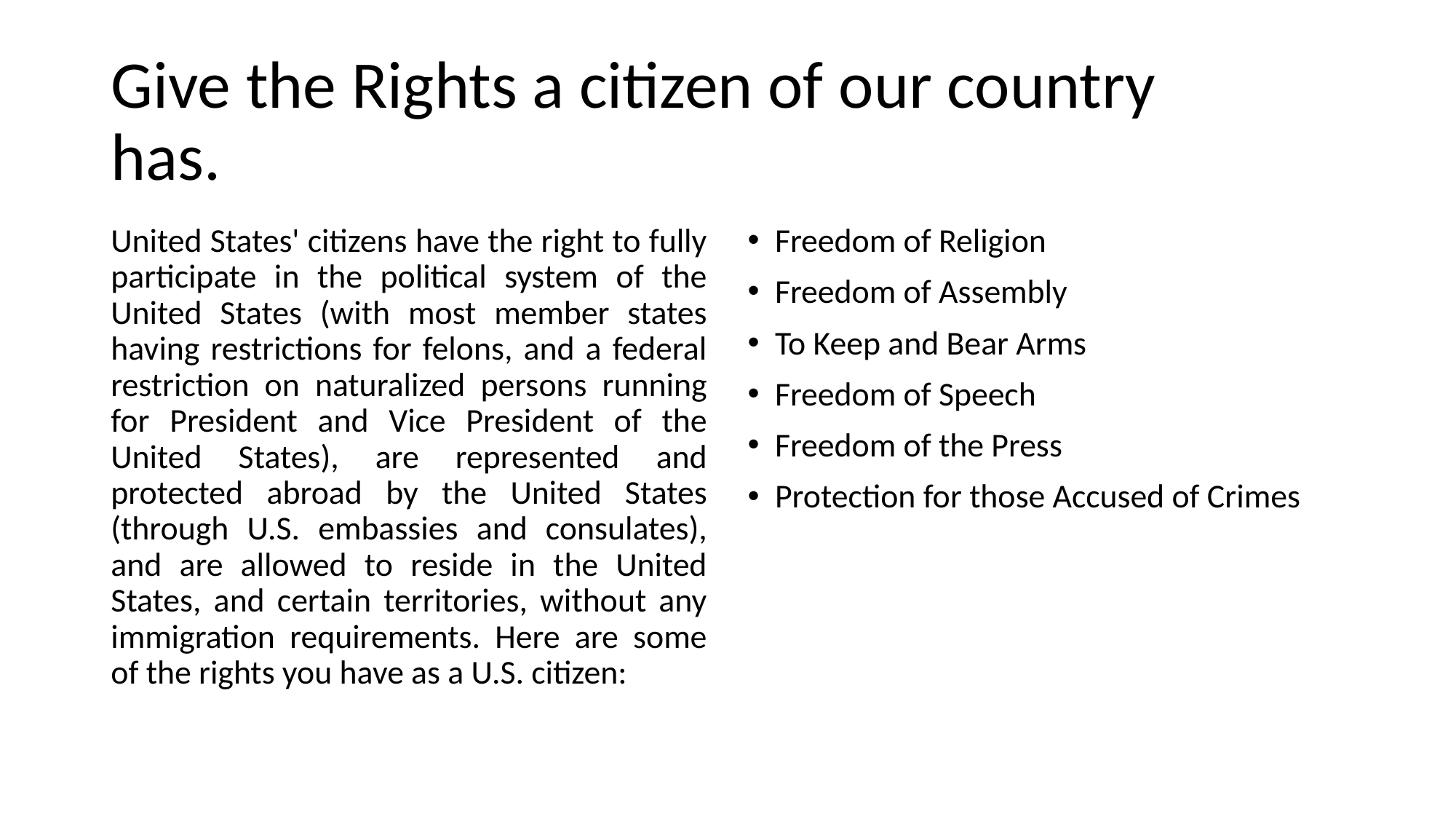

# Give the Rights a citizen of our country has.
United States' citizens have the right to fully participate in the political system of the United States (with most member states having restrictions for felons, and a federal restriction on naturalized persons running for President and Vice President of the United States), are represented and protected abroad by the United States (through U.S. embassies and consulates), and are allowed to reside in the United States, and certain territories, without any immigration requirements. Here are some of the rights you have as a U.S. citizen:
Freedom of Religion
Freedom of Assembly
To Keep and Bear Arms
Freedom of Speech
Freedom of the Press
Protection for those Accused of Crimes